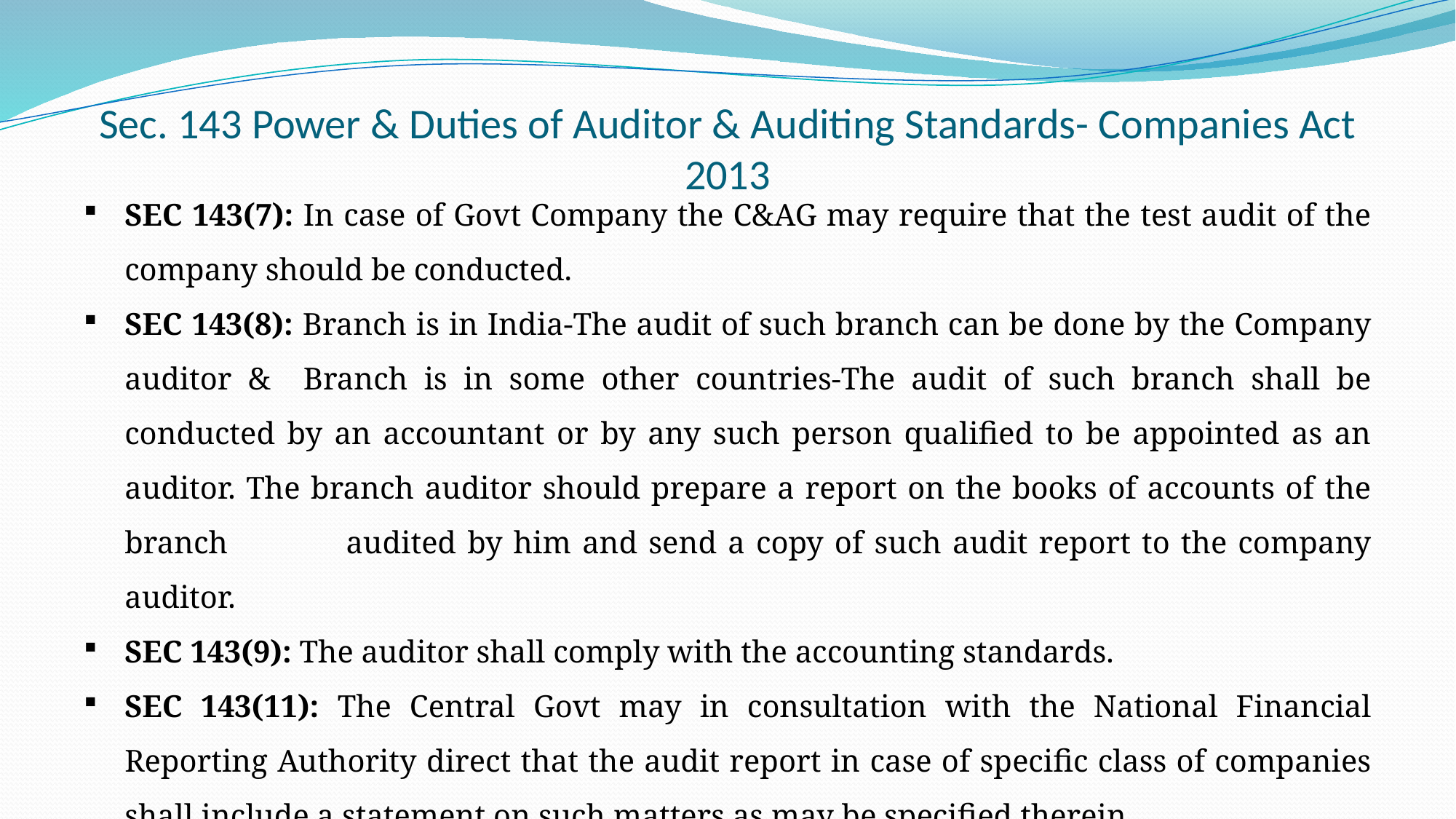

# Sec. 143 Power & Duties of Auditor & Auditing Standards- Companies Act 2013
SEC 143(7): In case of Govt Company the C&AG may require that the test audit of the company should be conducted.
SEC 143(8): Branch is in India-The audit of such branch can be done by the Company auditor &  Branch is in some other countries-The audit of such branch shall be conducted by an accountant or by any such person qualified to be appointed as an auditor. The branch auditor should prepare a report on the books of accounts of the branch 	audited by him and send a copy of such audit report to the company auditor.
SEC 143(9): The auditor shall comply with the accounting standards.
SEC 143(11): The Central Govt may in consultation with the National Financial Reporting Authority direct that the audit report in case of specific class of companies shall include a statement on such matters as may be specified therein.